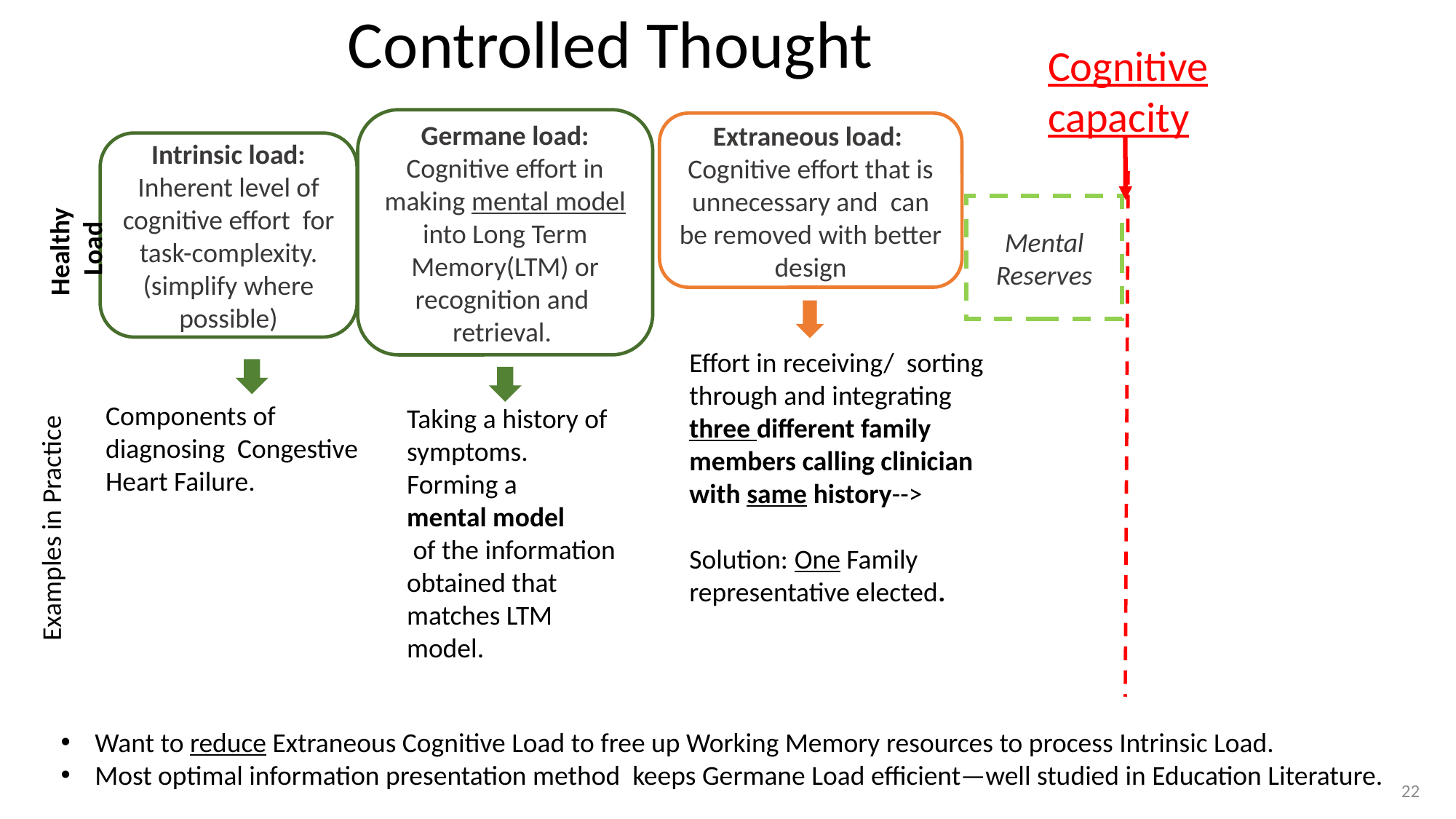

# Controlled Thought
Cognitive capacity
Germane load: Cognitive effort in making mental model into Long Term Memory(LTM) or recognition and  retrieval.
Extraneous load:
Cognitive effort that is unnecessary and  can be removed with better design
Intrinsic load: Inherent level of cognitive effort  for task-complexity. (simplify where possible)
Mental Reserves
Healthy
Load

Effort in receiving/  sorting through and integrating three different family members calling clinician with same history-->

Solution: One Family representative elected.

Components of diagnosing  Congestive Heart Failure.
Taking a history of symptoms.
Forming a
mental model
 of the information  obtained that matches LTM model.

Examples in Practice
Want to reduce Extraneous Cognitive Load to free up Working Memory resources to process Intrinsic Load.
Most optimal information presentation method  keeps Germane Load efficient—well studied in Education Literature.
22